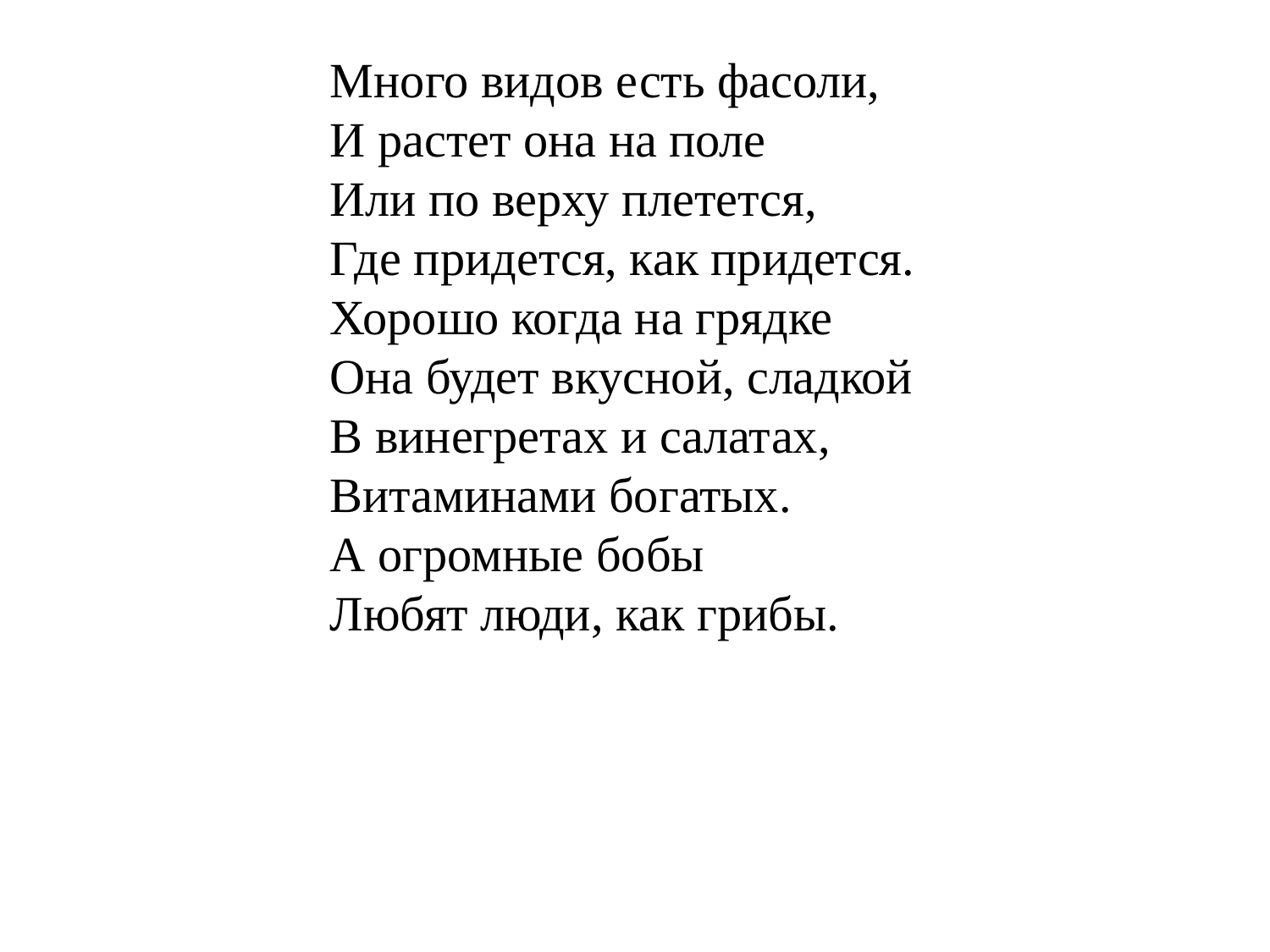

Много видов есть фасоли,
И растет она на поле
Или по верху плетется,
Где придется, как придется.
Хорошо когда на грядке
Она будет вкусной, сладкой
В винегретах и салатах,
Витаминами богатых.
А огромные бобы
Любят люди, как грибы.